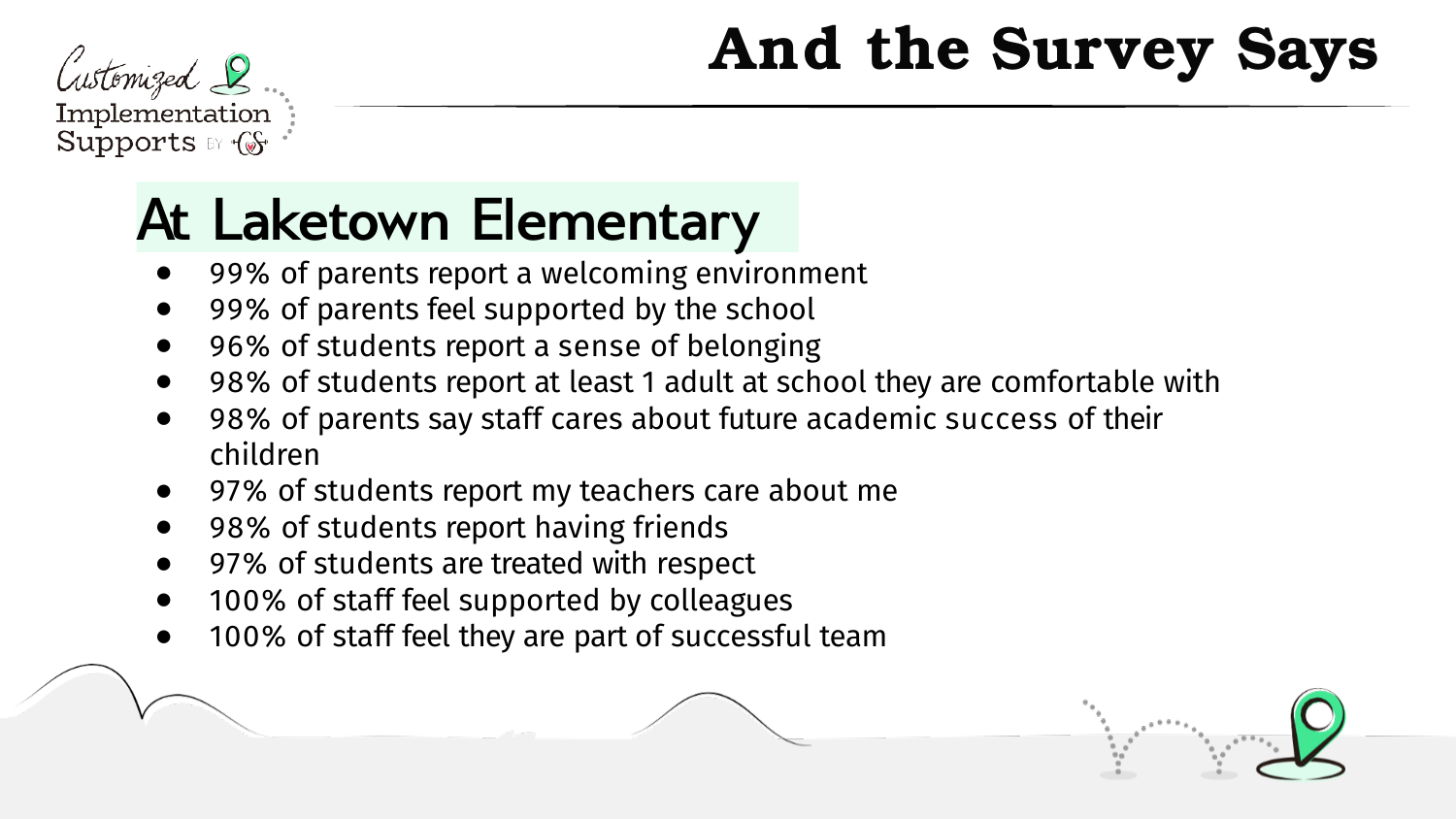

# And the Survey Says
At Laketown Elementary
99% of parents report a welcoming environment
99% of parents feel supported by the school
96% of students report a sense of belonging
98% of students report at least 1 adult at school they are comfortable with
98% of parents say staff cares about future academic success of their children
97% of students report my teachers care about me
98% of students report having friends
97% of students are treated with respect
100% of staff feel supported by colleagues
100% of staff feel they are part of successful team